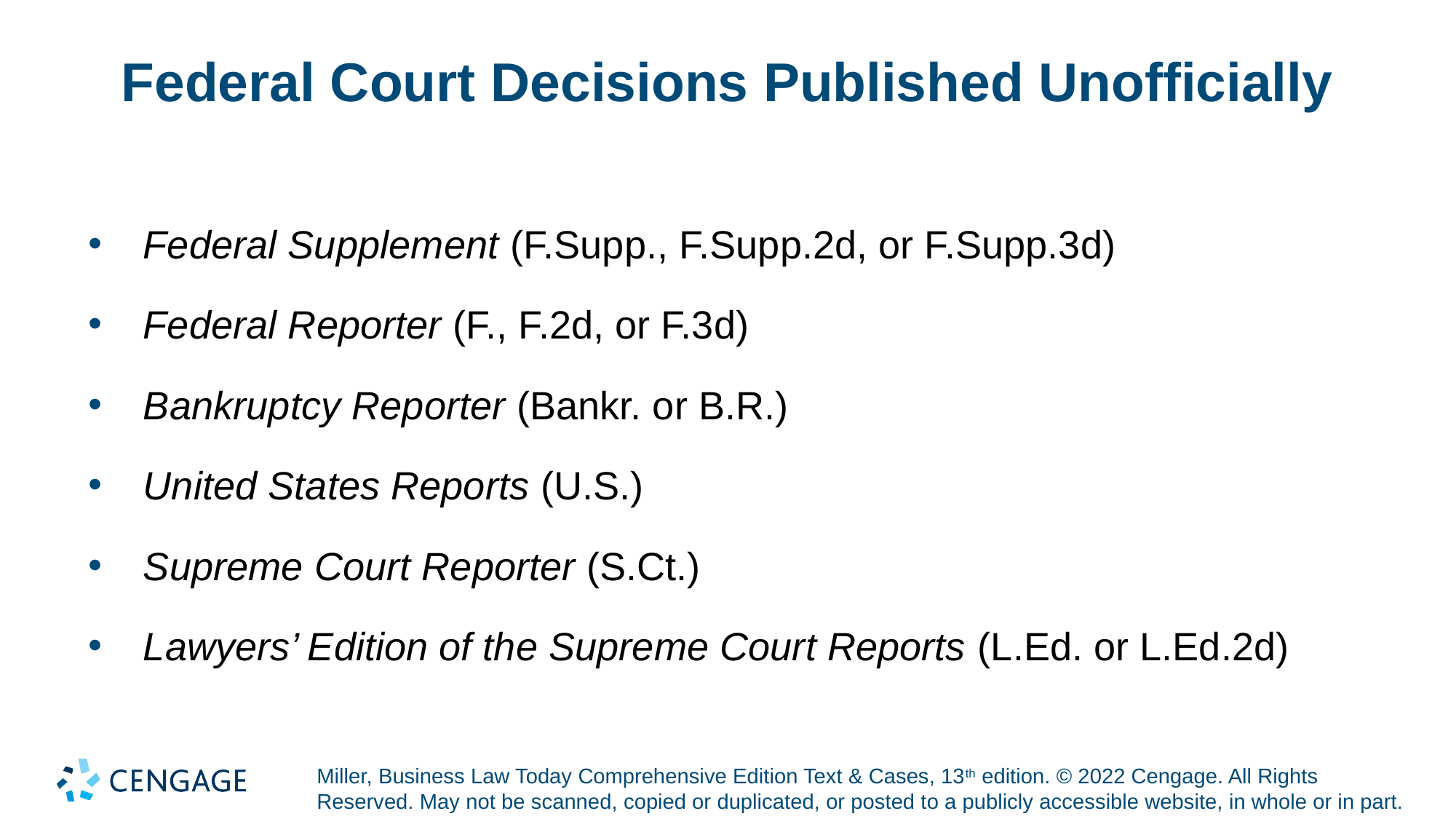

# Federal Court Decisions Published Unofficially
Federal Supplement (F.Supp., F.Supp.2d, or F.Supp.3d)
Federal Reporter (F., F.2d, or F.3d)
Bankruptcy Reporter (Bankr. or B.R.)
United States Reports (U.S.)
Supreme Court Reporter (S.Ct.)
Lawyers’ Edition of the Supreme Court Reports (L.Ed. or L.Ed.2d)